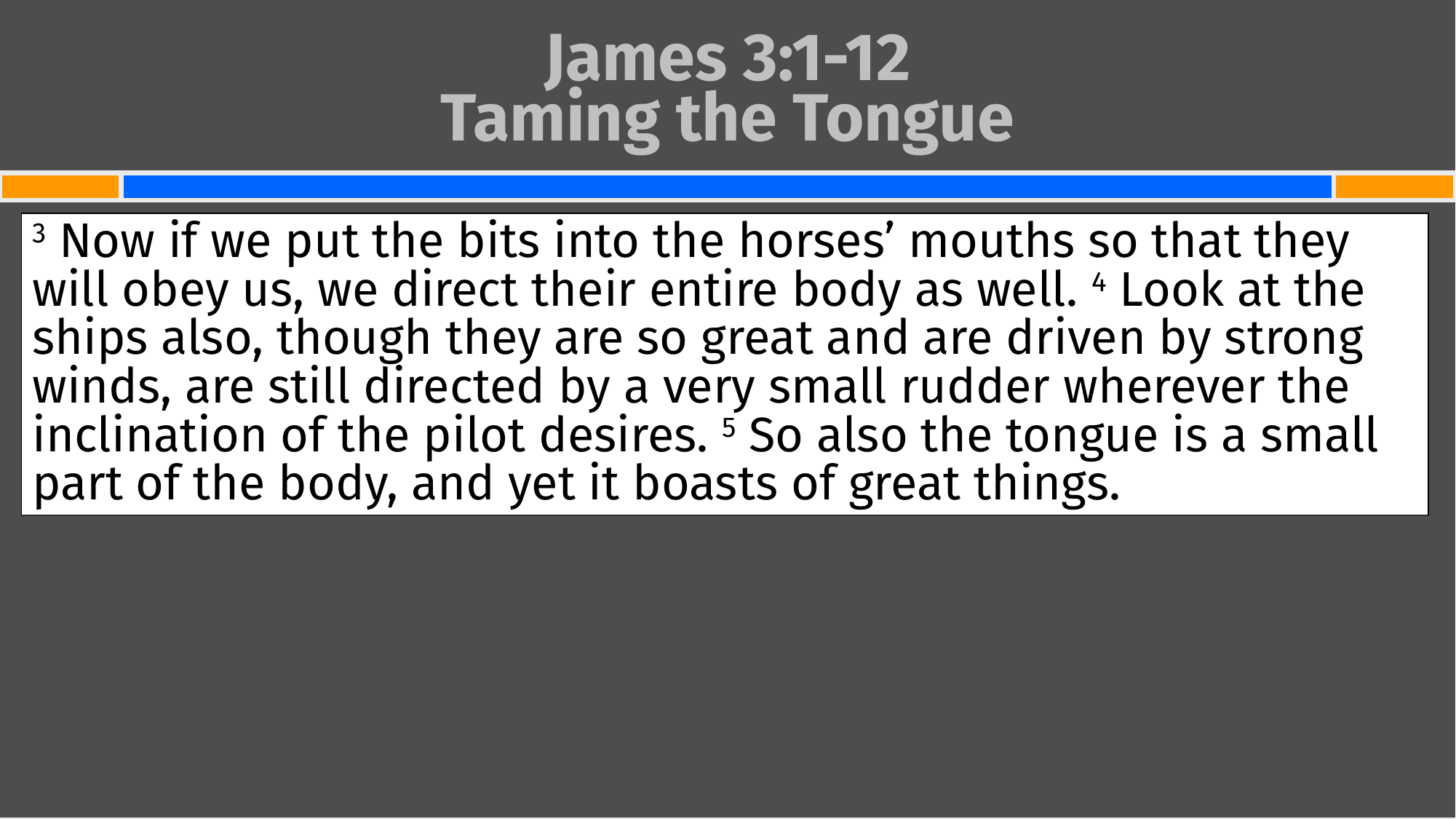

# James 3:1-12 Taming the Tongue

3 Now if we put the bits into the horses’ mouths so that they will obey us, we direct their entire body as well. 4 Look at the ships also, though they are so great and are driven by strong winds, are still directed by a very small rudder wherever the inclination of the pilot desires. 5 So also the tongue is a small part of the body, and yet it boasts of great things.